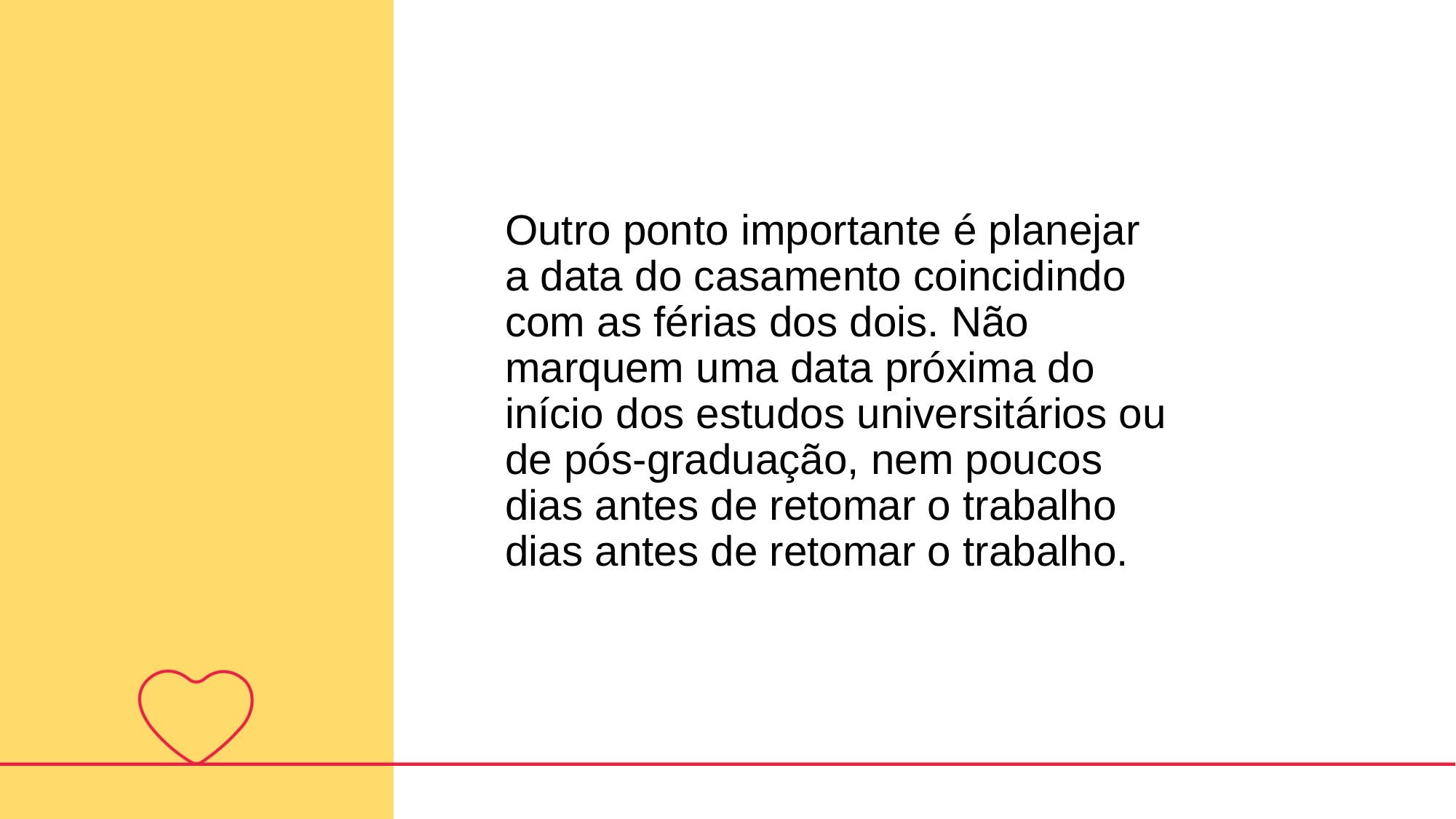

Outro ponto importante é planejar a data do casamento coincidindo com as férias dos dois. Não marquem uma data próxima do início dos estudos universitários ou de pós-graduação, nem poucos dias antes de retomar o trabalho dias antes de retomar o trabalho.